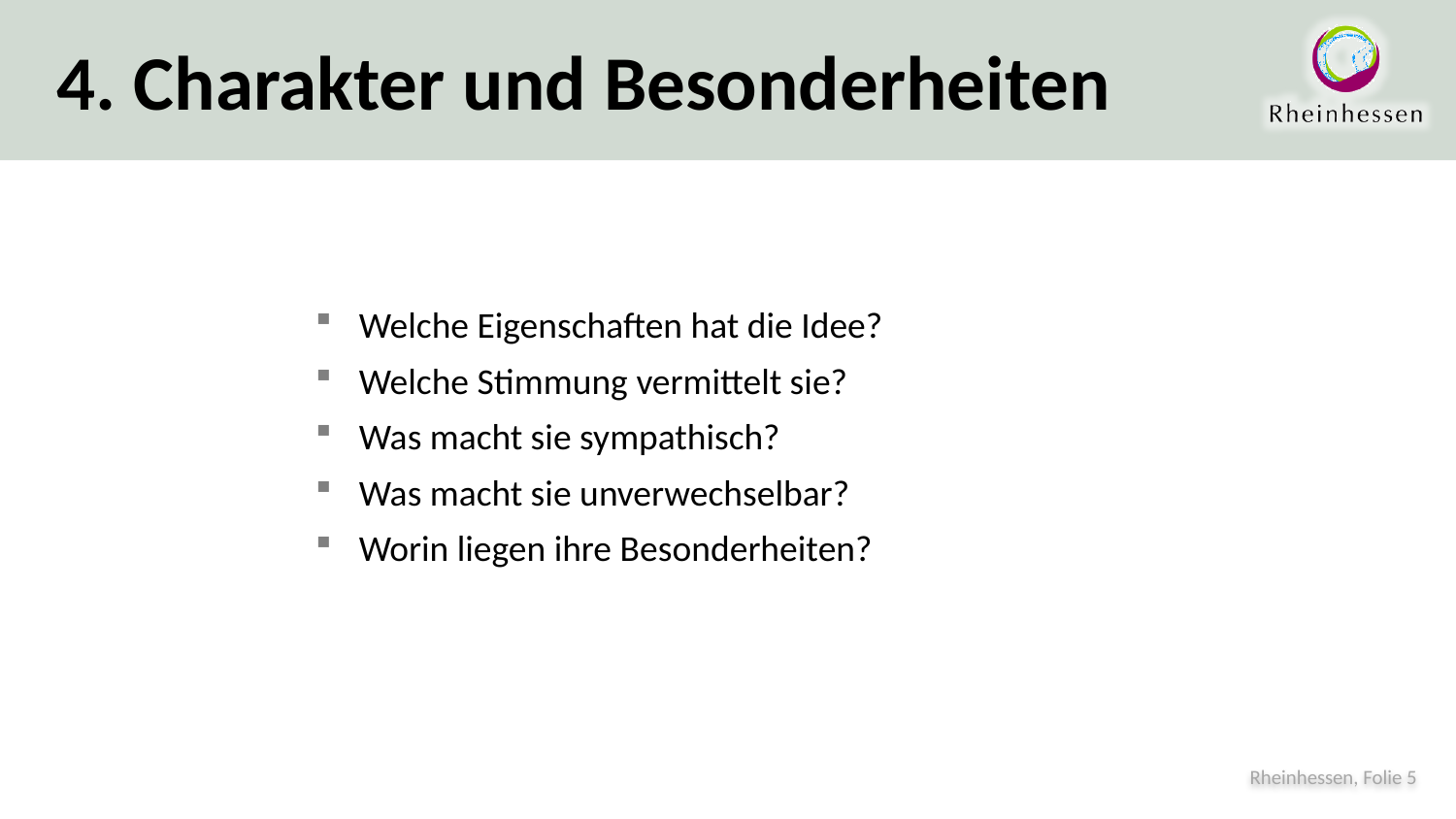

# 4. Charakter und Besonderheiten
Welche Eigenschaften hat die Idee?
Welche Stimmung vermittelt sie?
Was macht sie sympathisch?
Was macht sie unverwechselbar?
Worin liegen ihre Besonderheiten?